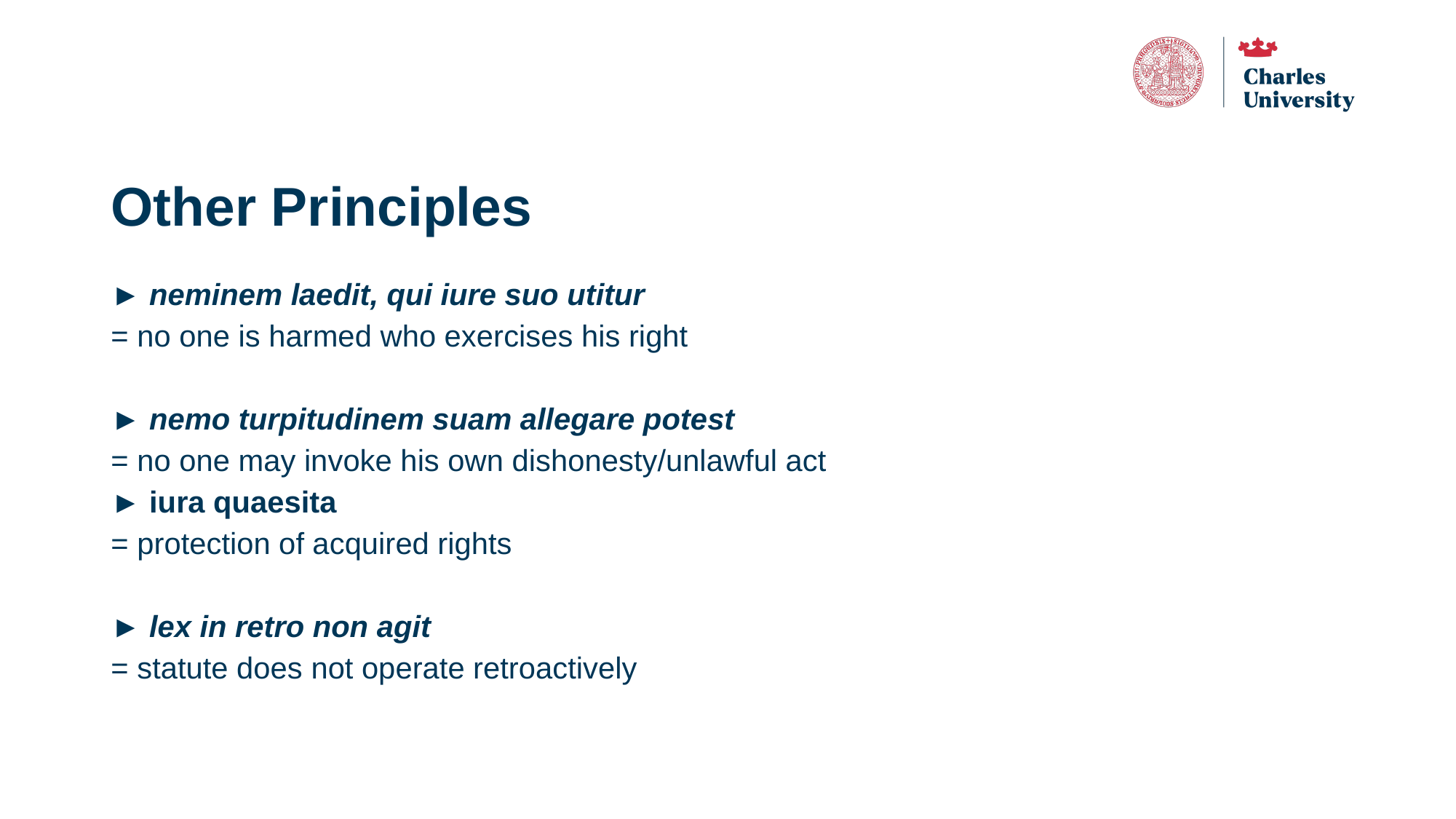

# Other Principles
► neminem laedit, qui iure suo utitur
= no one is harmed who exercises his right

► nemo turpitudinem suam allegare potest
= no one may invoke his own dishonesty/unlawful act
► iura quaesita
= protection of acquired rights

► lex in retro non agit
= statute does not operate retroactively